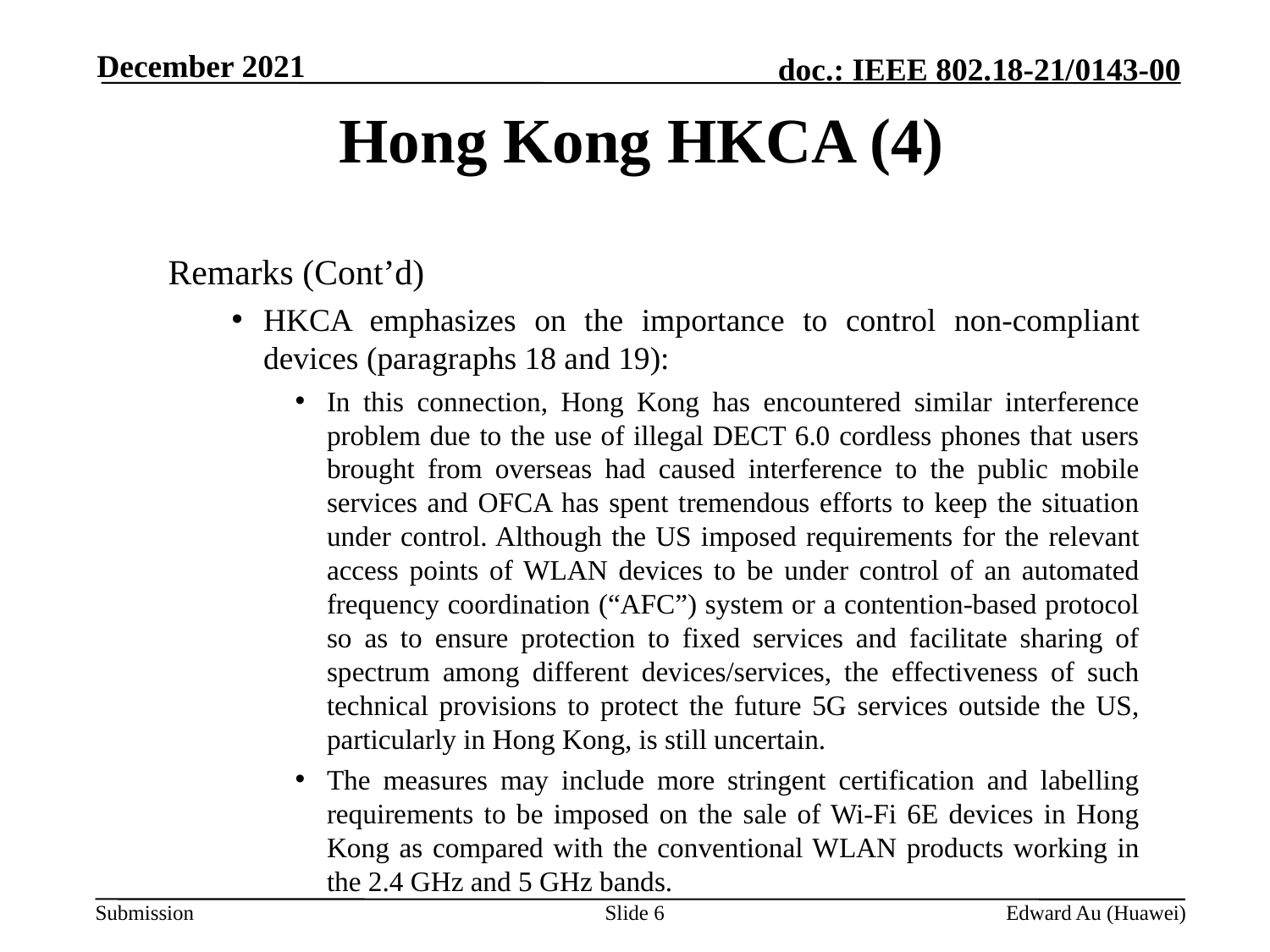

December 2021
# Hong Kong HKCA (4)
Remarks (Cont’d)
HKCA emphasizes on the importance to control non-compliant devices (paragraphs 18 and 19):
In this connection, Hong Kong has encountered similar interference problem due to the use of illegal DECT 6.0 cordless phones that users brought from overseas had caused interference to the public mobile services and OFCA has spent tremendous efforts to keep the situation under control. Although the US imposed requirements for the relevant access points of WLAN devices to be under control of an automated frequency coordination (“AFC”) system or a contention-based protocol so as to ensure protection to fixed services and facilitate sharing of spectrum among different devices/services, the effectiveness of such technical provisions to protect the future 5G services outside the US, particularly in Hong Kong, is still uncertain.
The measures may include more stringent certification and labelling requirements to be imposed on the sale of Wi-Fi 6E devices in Hong Kong as compared with the conventional WLAN products working in the 2.4 GHz and 5 GHz bands.

Slide 6
Edward Au (Huawei)